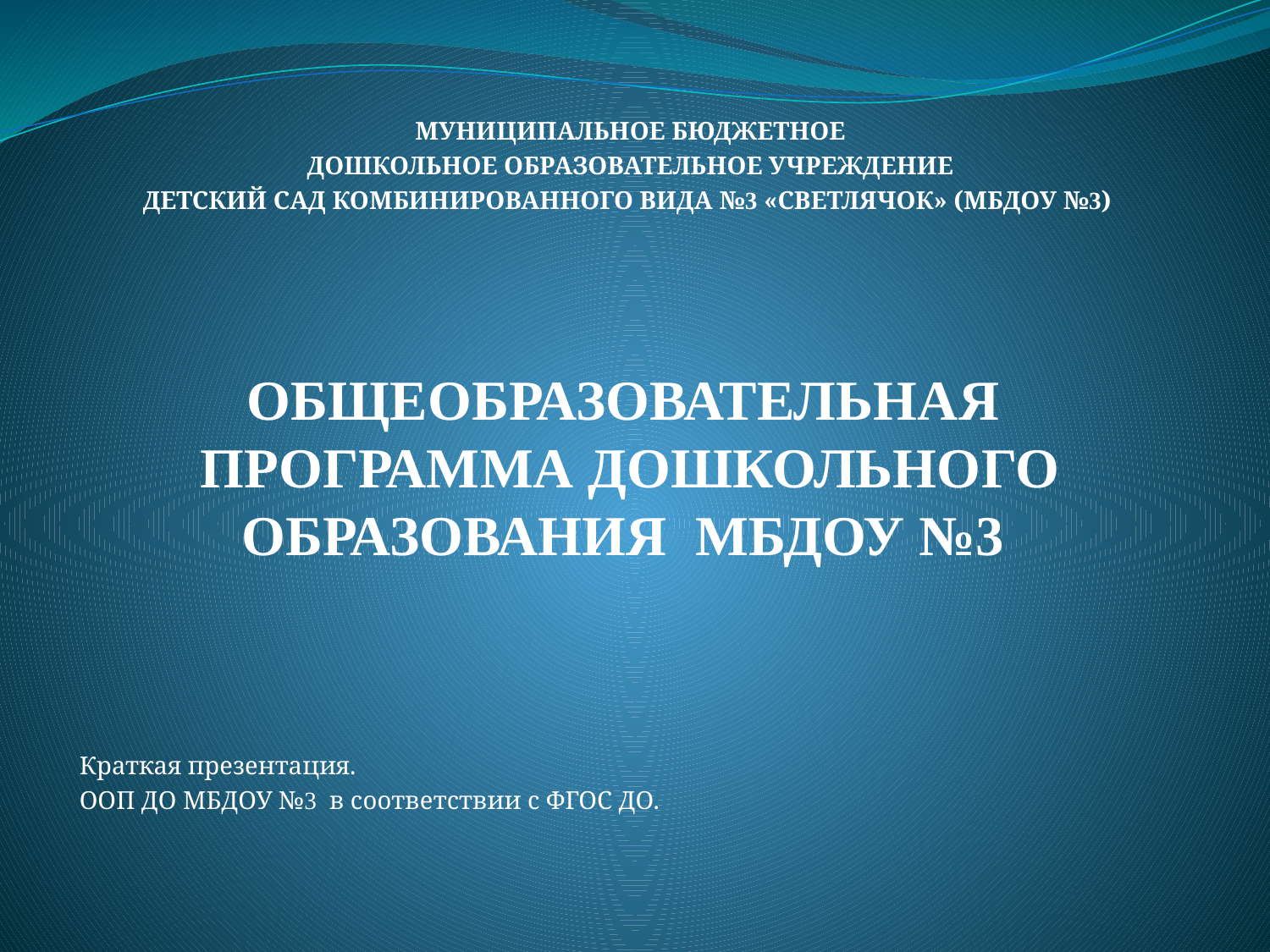

МУНИЦИПАЛЬНОЕ БЮДЖЕТНОЕ
ДОШКОЛЬНОЕ ОБРАЗОВАТЕЛЬНОЕ УЧРЕЖДЕНИЕ
ДЕТСКИЙ САД КОМБИНИРОВАННОГО ВИДА №3 «СВЕТЛЯЧОК» (МБДОУ №3)

# ОБЩЕОБРАЗОВАТЕЛЬНАЯ ПРОГРАММА ДОШКОЛЬНОГО ОБРАЗОВАНИЯ  МБДОУ №3
Краткая презентация.
ООП ДО МБДОУ №3  в соответствии с ФГОС ДО.